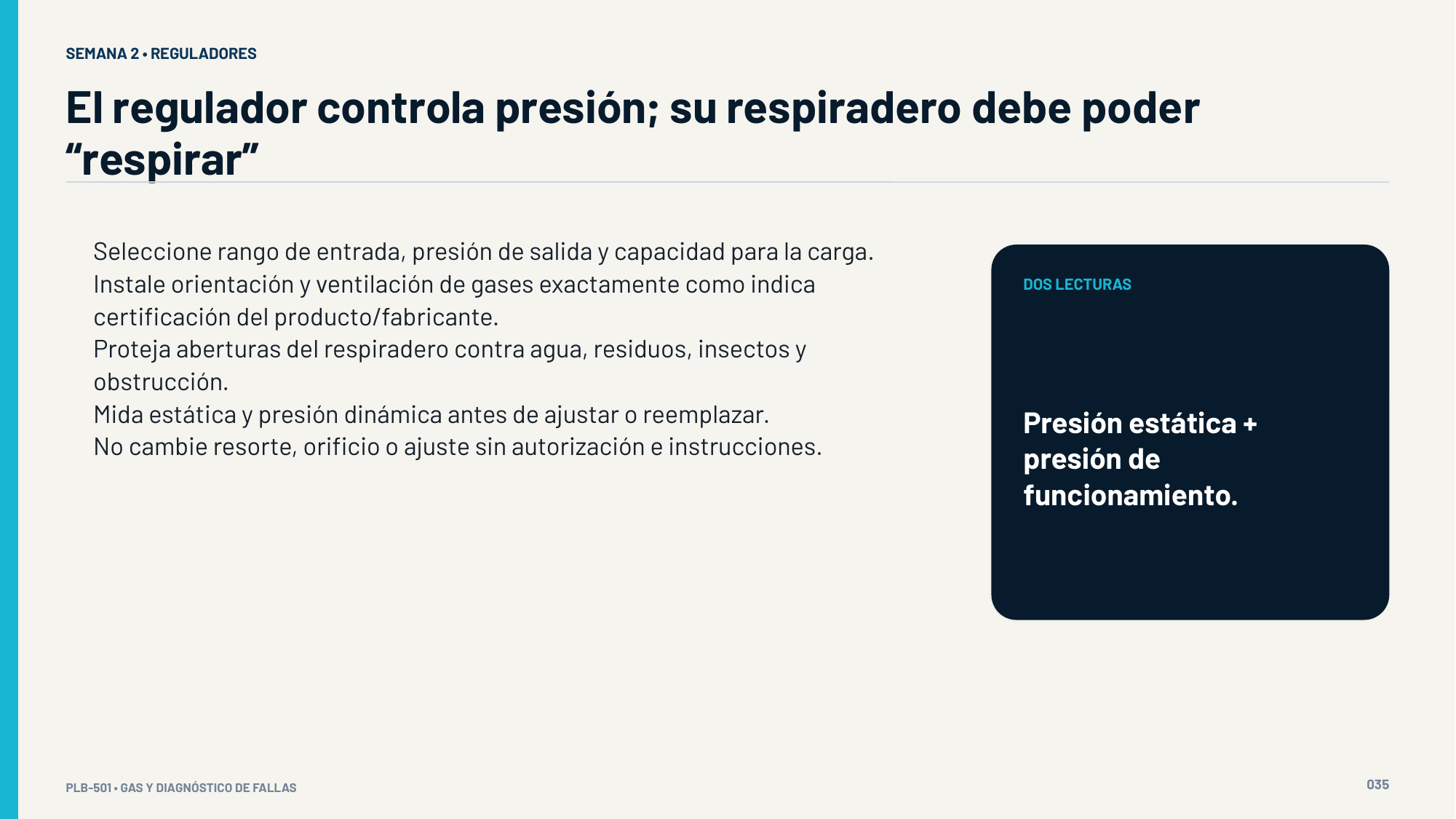

SEMANA 2 • REGULADORES
El regulador controla presión; su respiradero debe poder “respirar”

Seleccione rango de entrada, presión de salida y capacidad para la carga.
Instale orientación y ventilación de gases exactamente como indica certificación del producto/fabricante.
Proteja aberturas del respiradero contra agua, residuos, insectos y obstrucción.
Mida estática y presión dinámica antes de ajustar o reemplazar.
No cambie resorte, orificio o ajuste sin autorización e instrucciones.

DOS LECTURAS
Presión estática + presión de funcionamiento.
035
PLB-501 • GAS Y DIAGNÓSTICO DE FALLAS